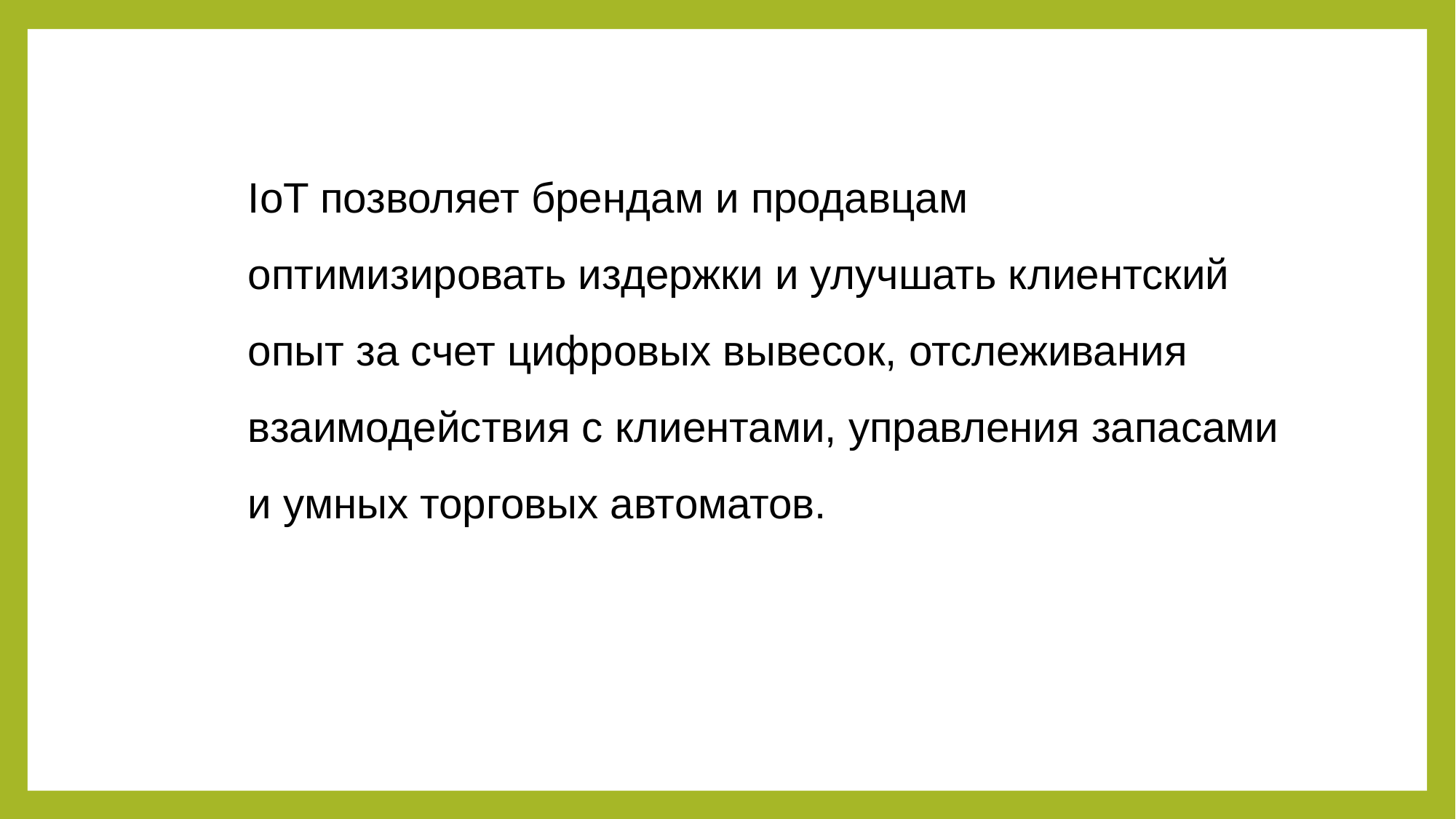

IoT позволяет брендам и продавцам оптимизировать издержки и улучшать клиентский опыт за счет цифровых вывесок, отслеживания взаимодействия с клиентами, управления запасами и умных торговых автоматов.